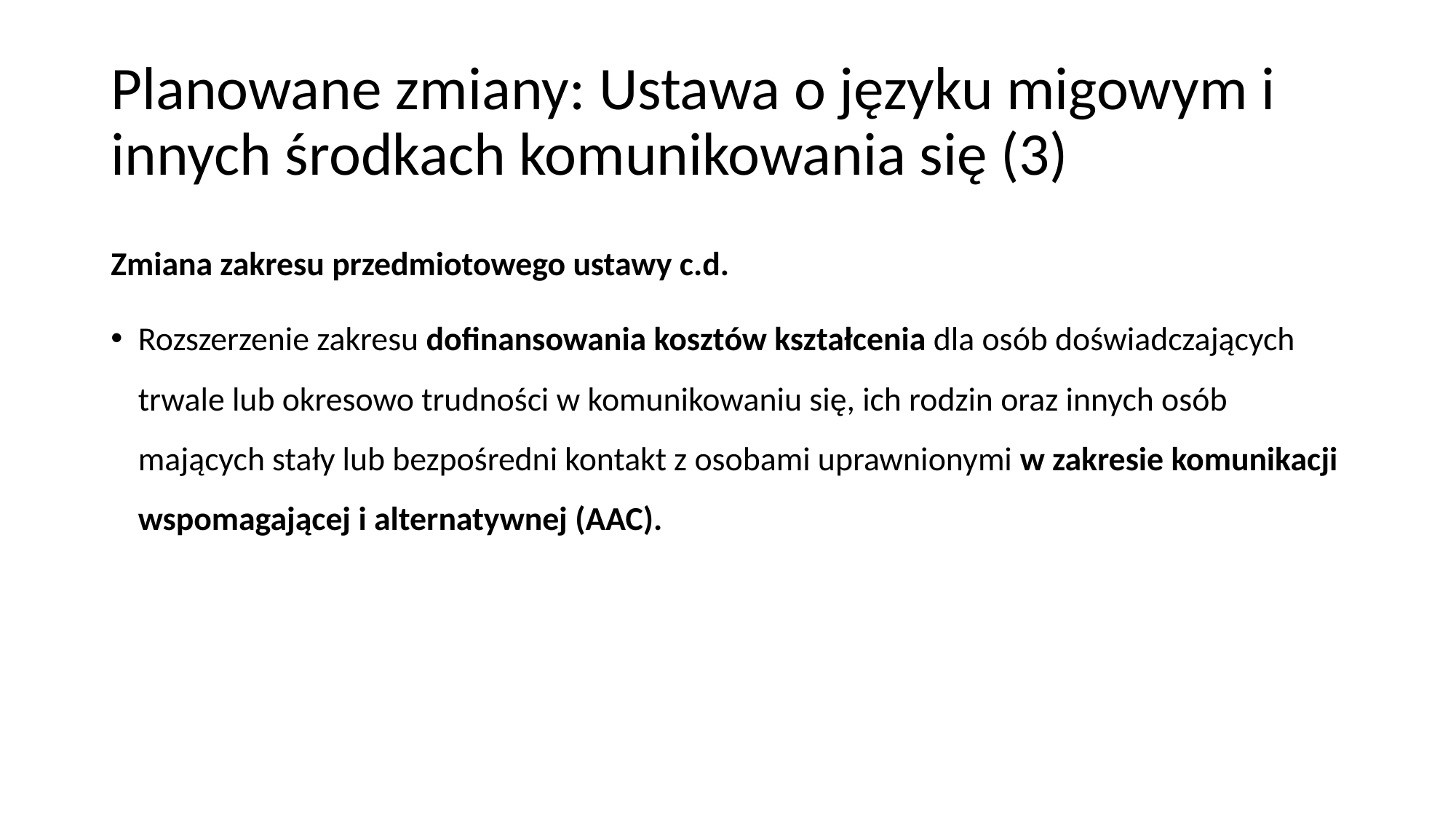

# Planowane zmiany: Ustawa o języku migowym i innych środkach komunikowania się (3)
Zmiana zakresu przedmiotowego ustawy c.d.
Rozszerzenie zakresu dofinansowania kosztów kształcenia dla osób doświadczających trwale lub okresowo trudności w komunikowaniu się, ich rodzin oraz innych osób mających stały lub bezpośredni kontakt z osobami uprawnionymi w zakresie komunikacji wspomagającej i alternatywnej (AAC).